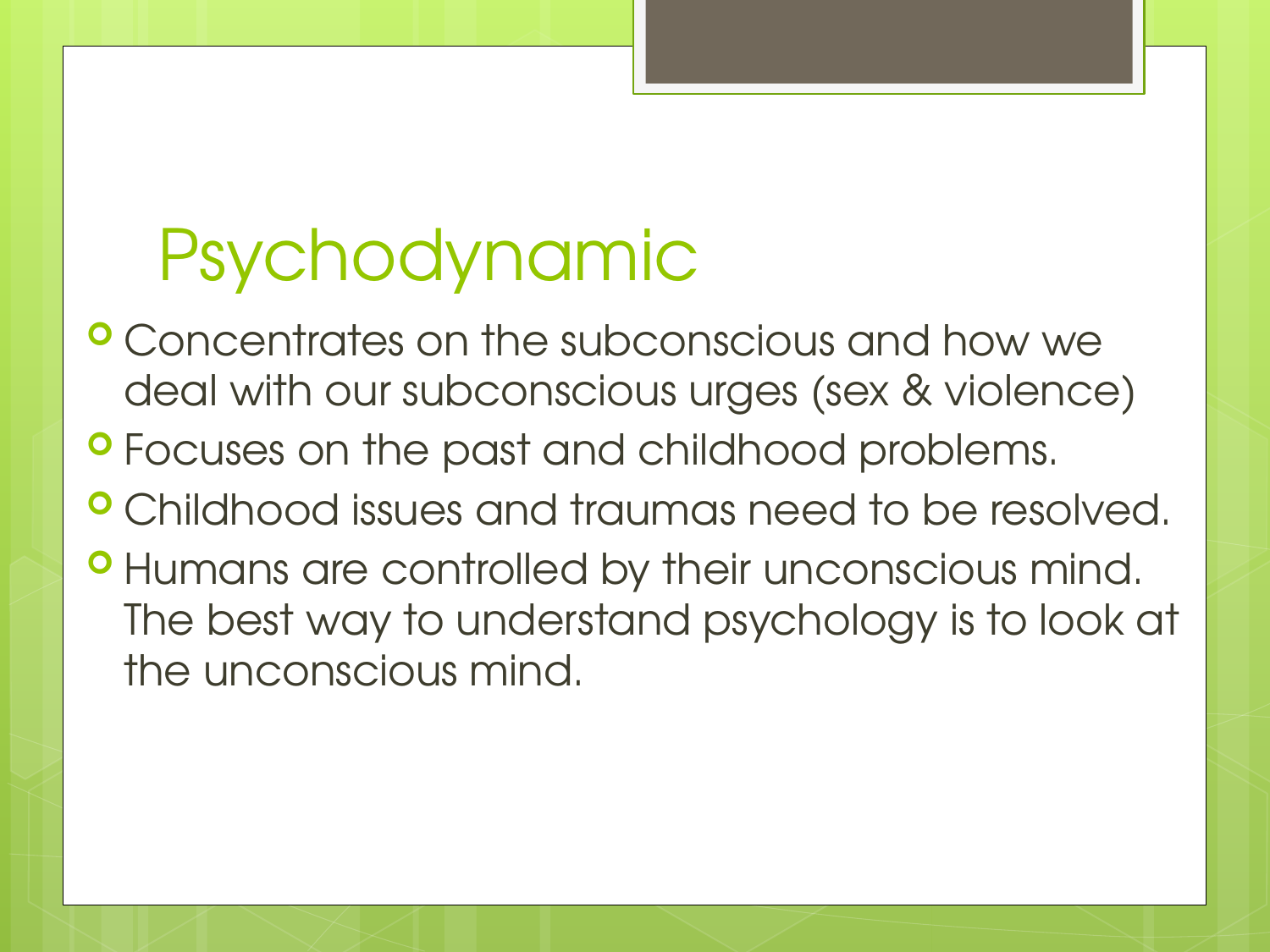

# Psychodynamic
Concentrates on the subconscious and how we deal with our subconscious urges (sex & violence)
Focuses on the past and childhood problems.
Childhood issues and traumas need to be resolved.
Humans are controlled by their unconscious mind. The best way to understand psychology is to look at the unconscious mind.